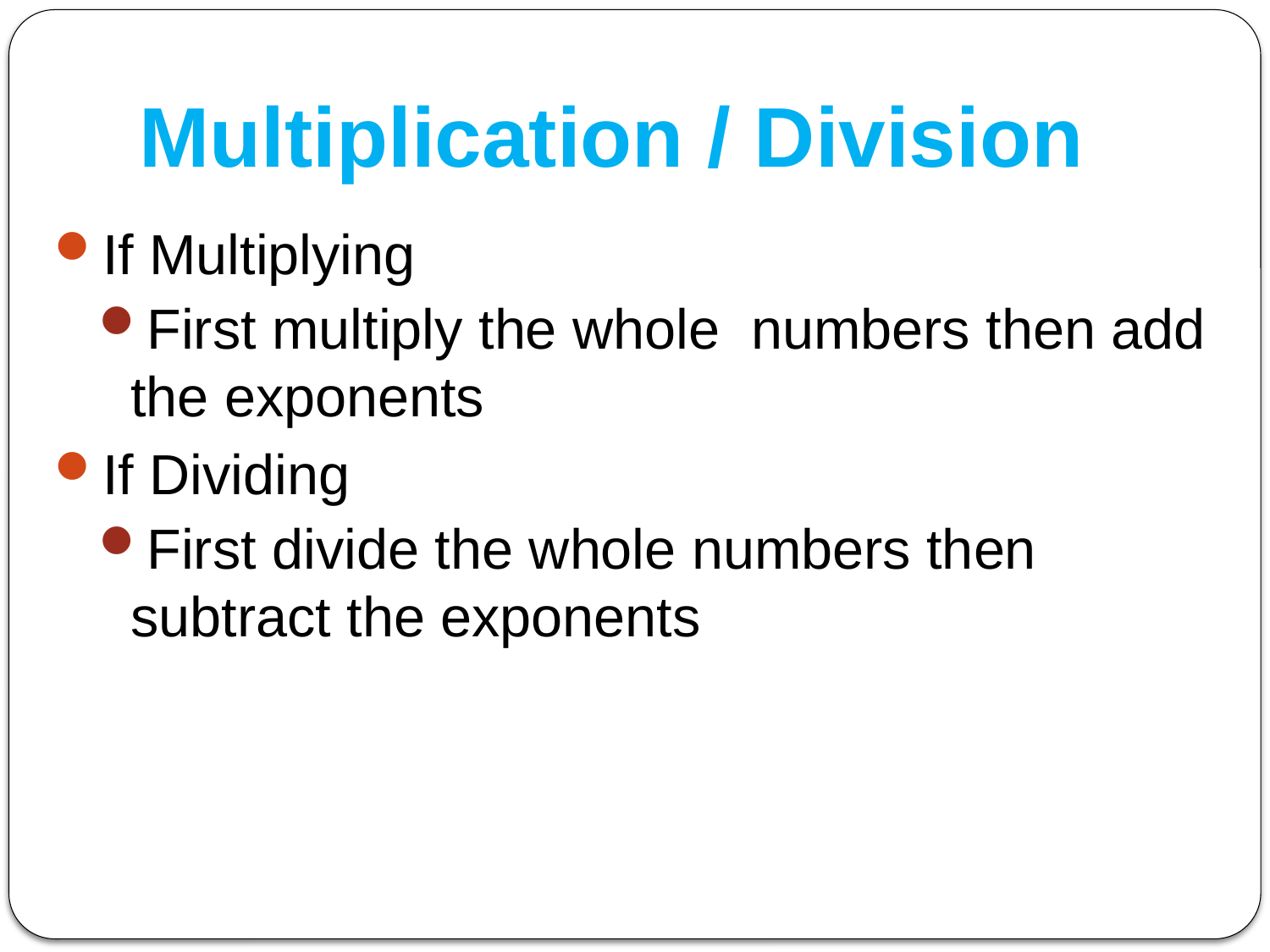

# Multiplication / Division
If Multiplying
First multiply the whole  numbers then add the exponents
If Dividing
First divide the whole numbers then subtract the exponents